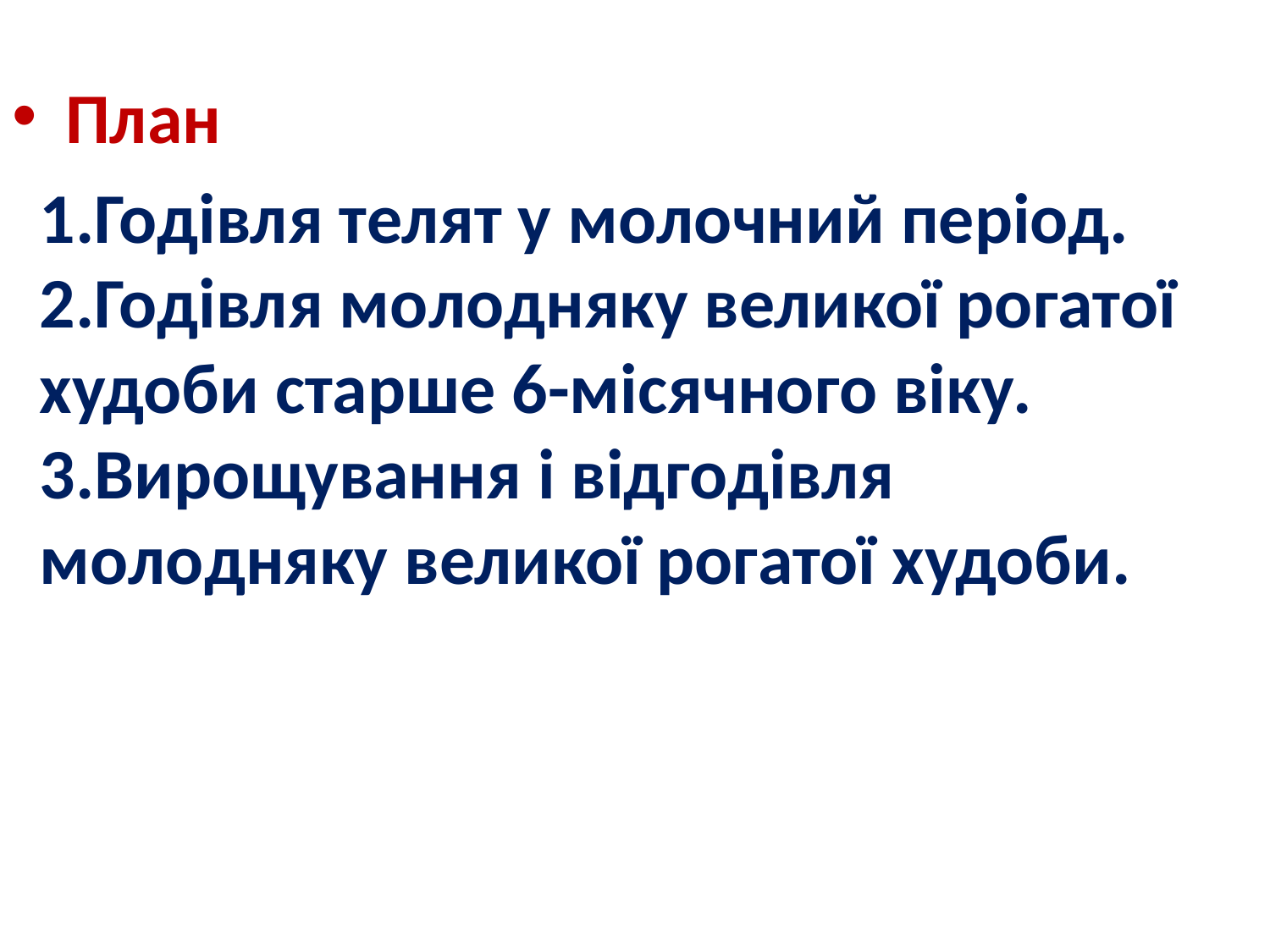

План
1.Годівля телят у молочний період.
2.Годівля молодняку великої рогатої худоби старше 6-місячного віку.
3.Вирощування і відгодівля молодняку великої рогатої худоби.